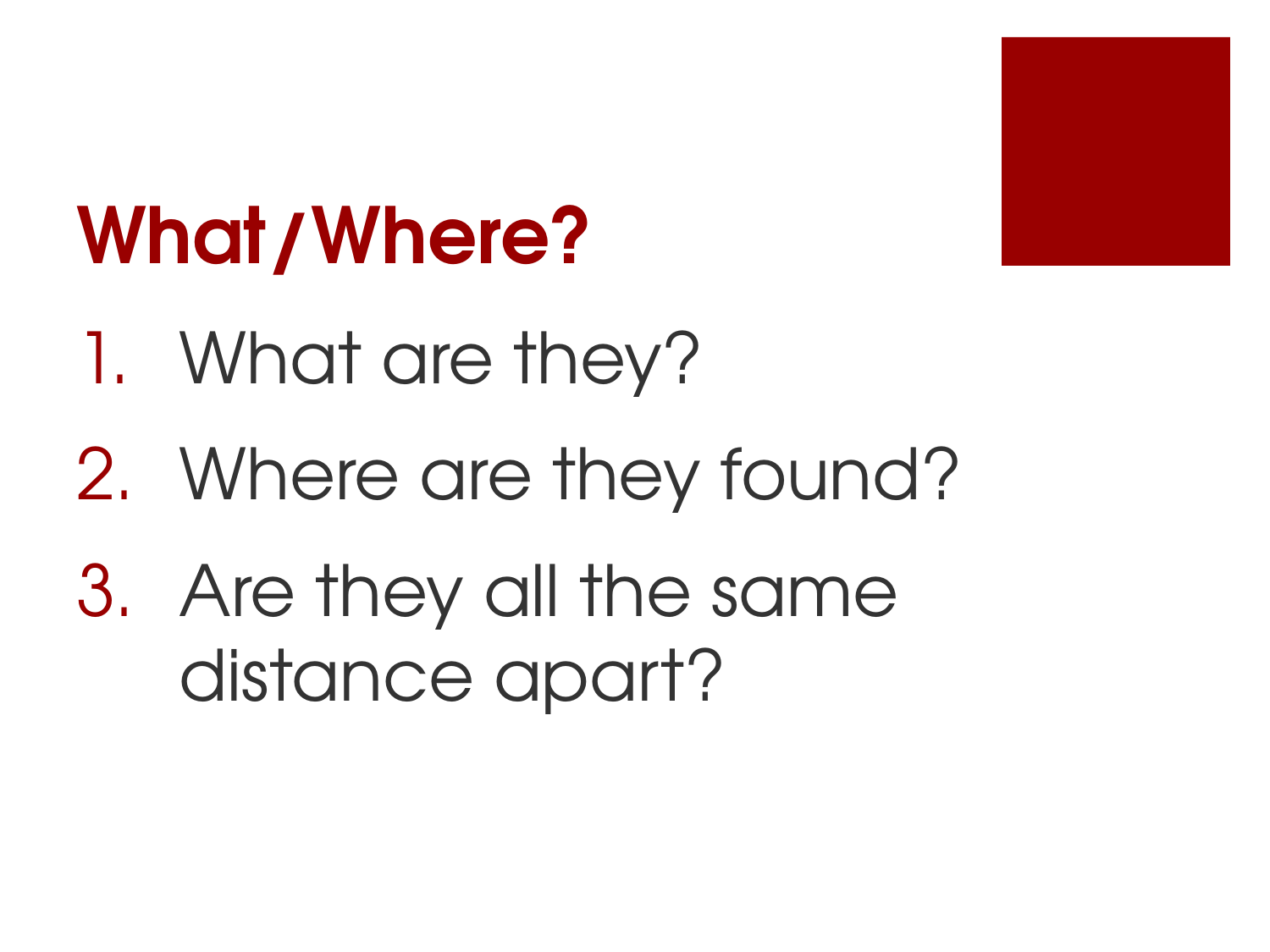

# What/Where?
What are they?
Where are they found?
Are they all the same distance apart?